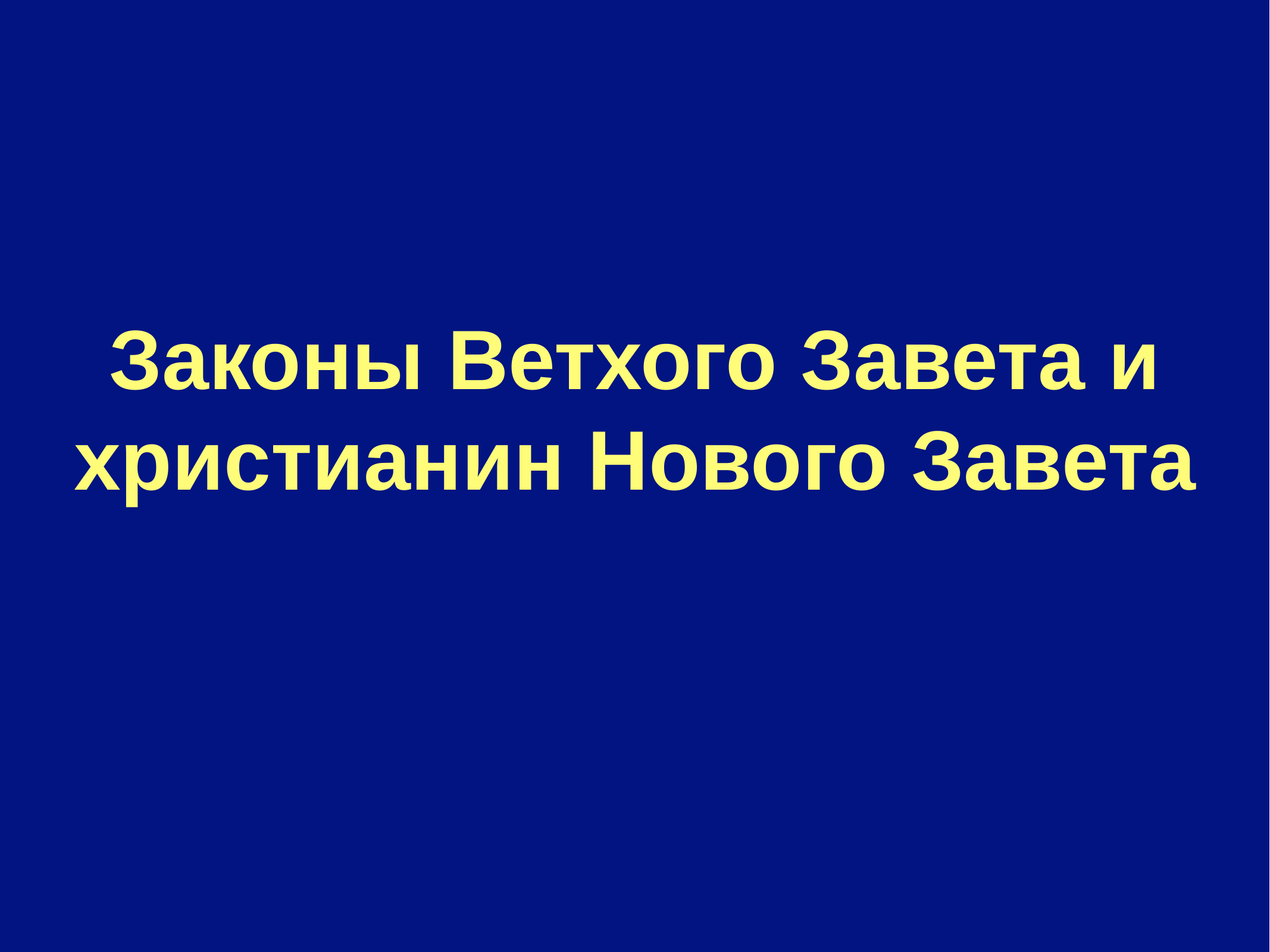

# Законы Ветхого Завета и христианин Нового Завета